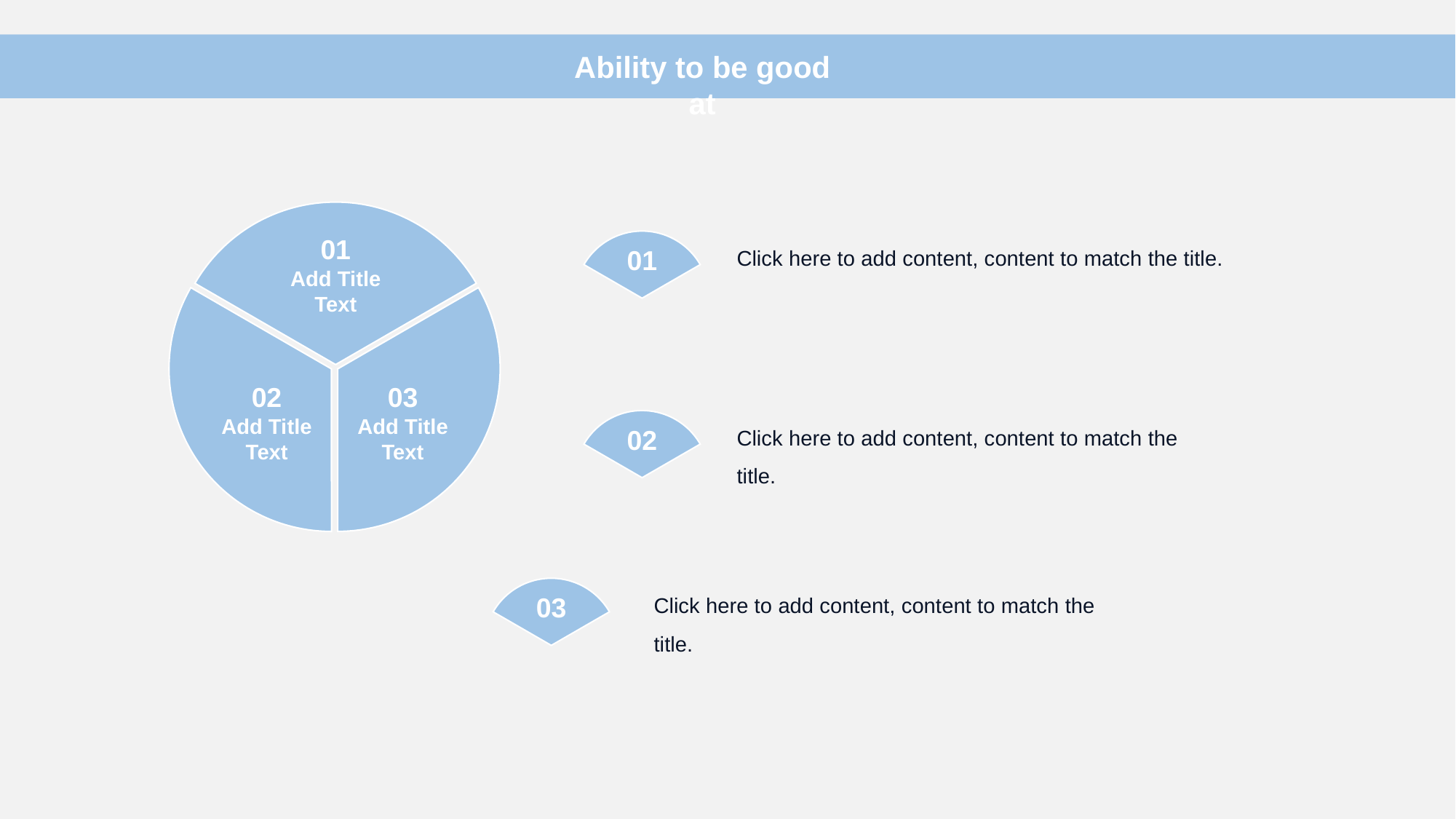

Ability to be good at

01
Add Title Text

02
Add Title Text

03
Add Title Text
Click here to add content, content to match the title.

01
Click here to add content, content to match the title.

02
Click here to add content, content to match the title.

03